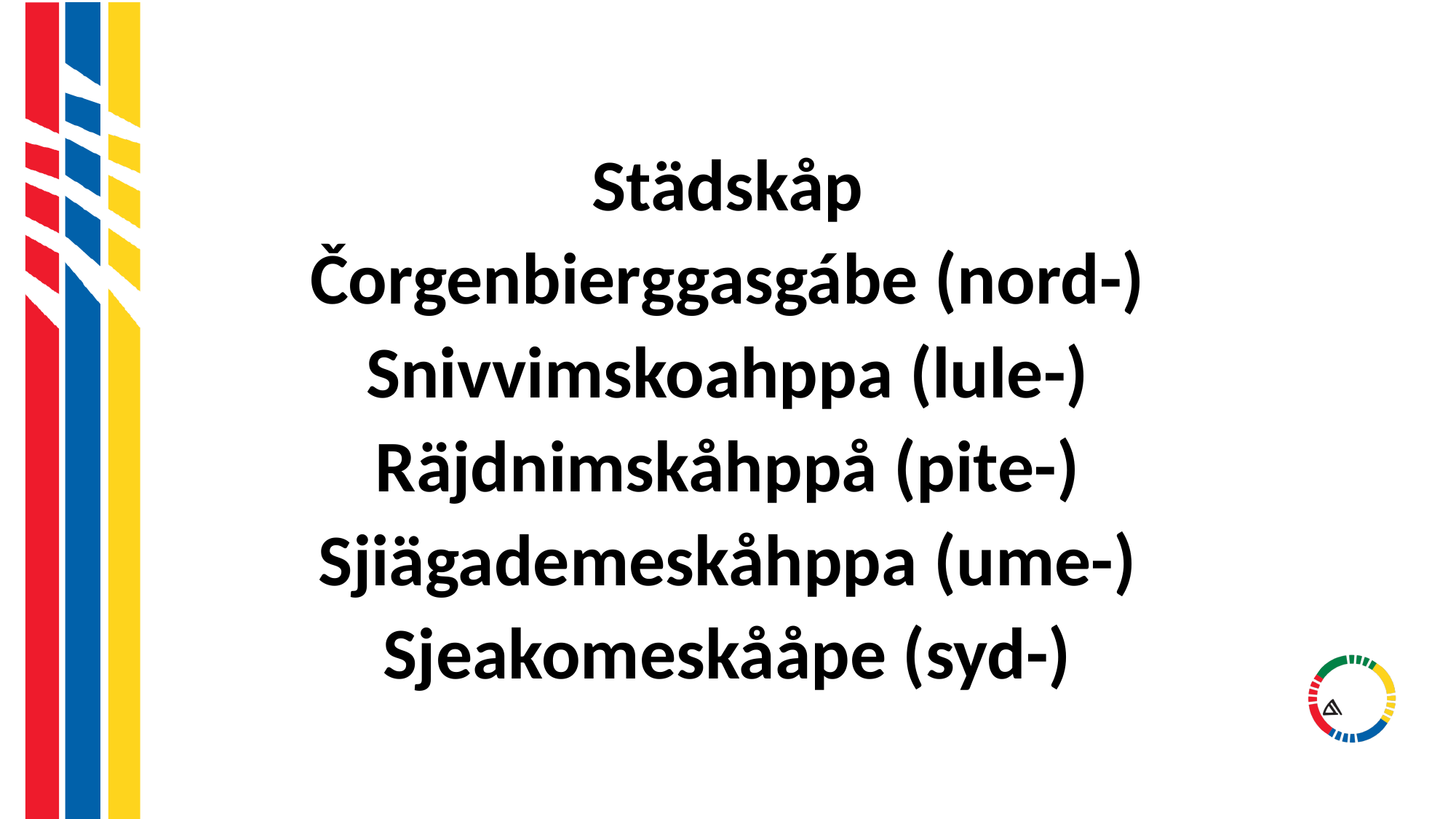

#
Städskåp
Čorgenbierggasgábe (nord-)
Snivvimskoahppa (lule-)
Räjdnimskåhppå (pite-)
Sjiägademeskåhppa (ume-)
Sjeakomeskååpe (syd-)